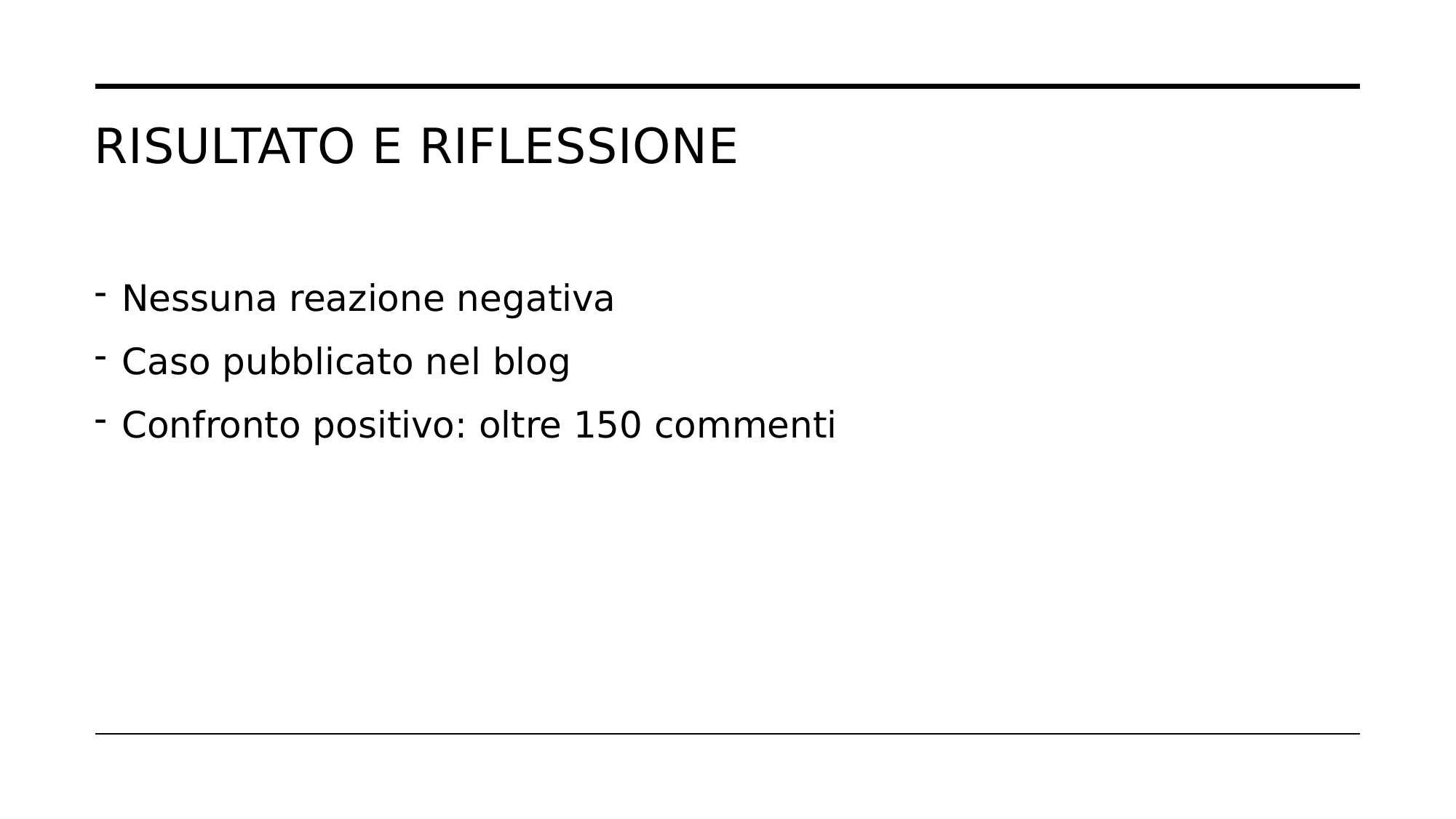

# Risultato e riflessione
Nessuna reazione negativa
Caso pubblicato nel blog
Confronto positivo: oltre 150 commenti